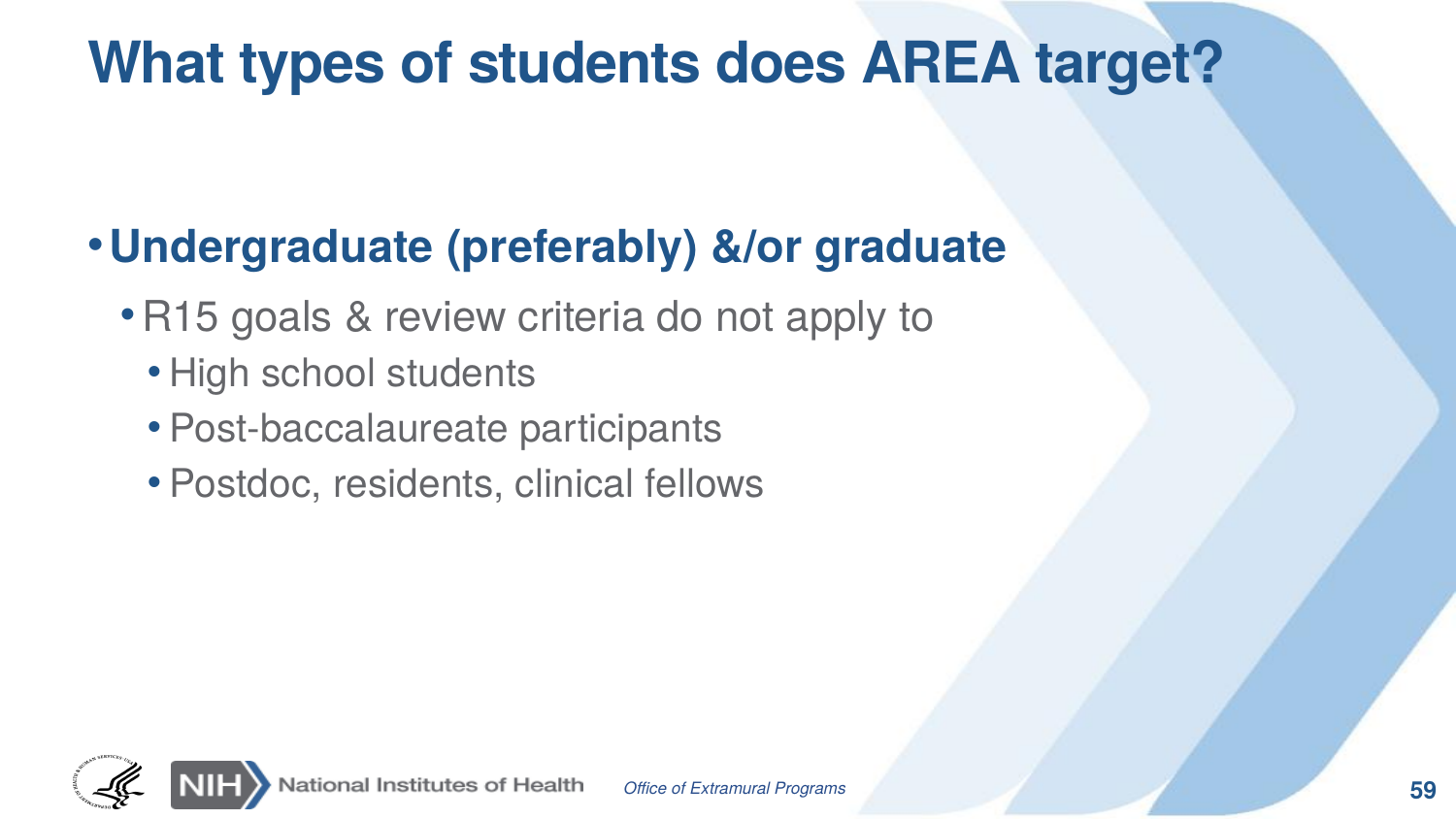

# What types of students does AREA target?
Undergraduate (preferably) &/or graduate
R15 goals & review criteria do not apply to
High school students
Post-baccalaureate participants
Postdoc, residents, clinical fellows

59